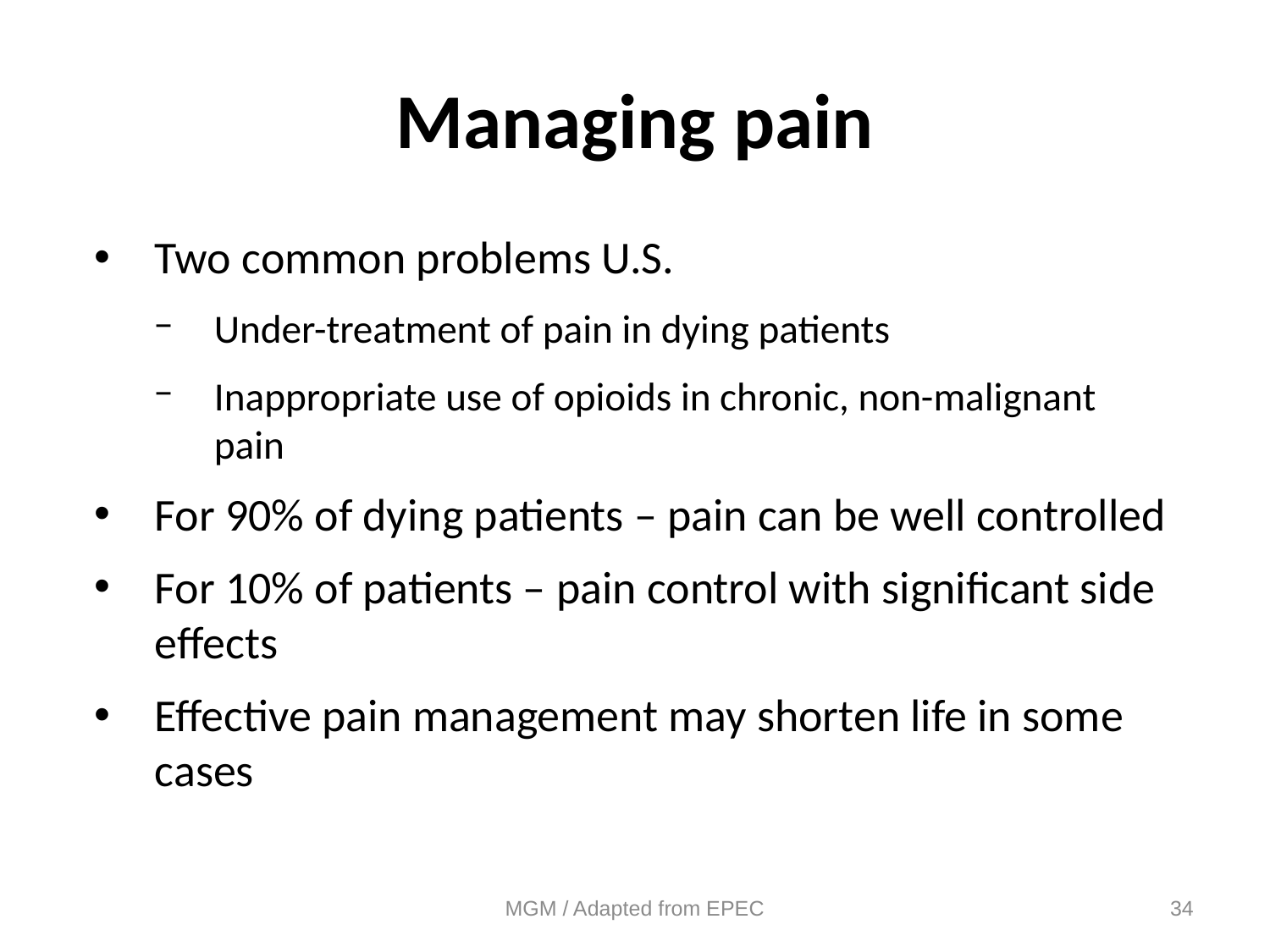

# Managing pain
Two common problems U.S.
Under-treatment of pain in dying patients
Inappropriate use of opioids in chronic, non-malignant pain
For 90% of dying patients – pain can be well controlled
For 10% of patients – pain control with significant side effects
Effective pain management may shorten life in some cases
MGM / Adapted from EPEC
34